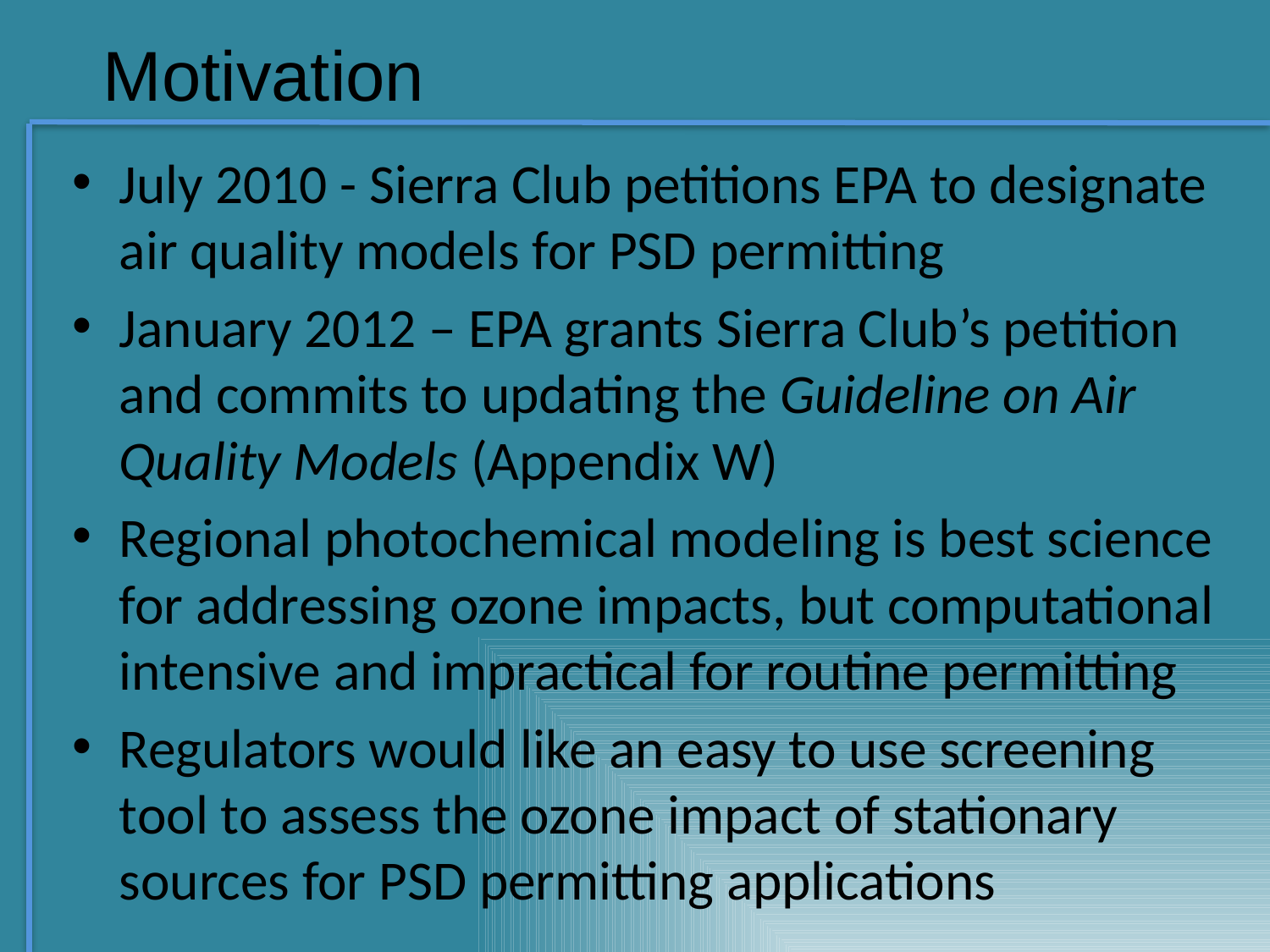

# Motivation
July 2010 - Sierra Club petitions EPA to designate air quality models for PSD permitting
January 2012 – EPA grants Sierra Club’s petition and commits to updating the Guideline on Air Quality Models (Appendix W)
Regional photochemical modeling is best science for addressing ozone impacts, but computational intensive and impractical for routine permitting
Regulators would like an easy to use screening tool to assess the ozone impact of stationary sources for PSD permitting applications